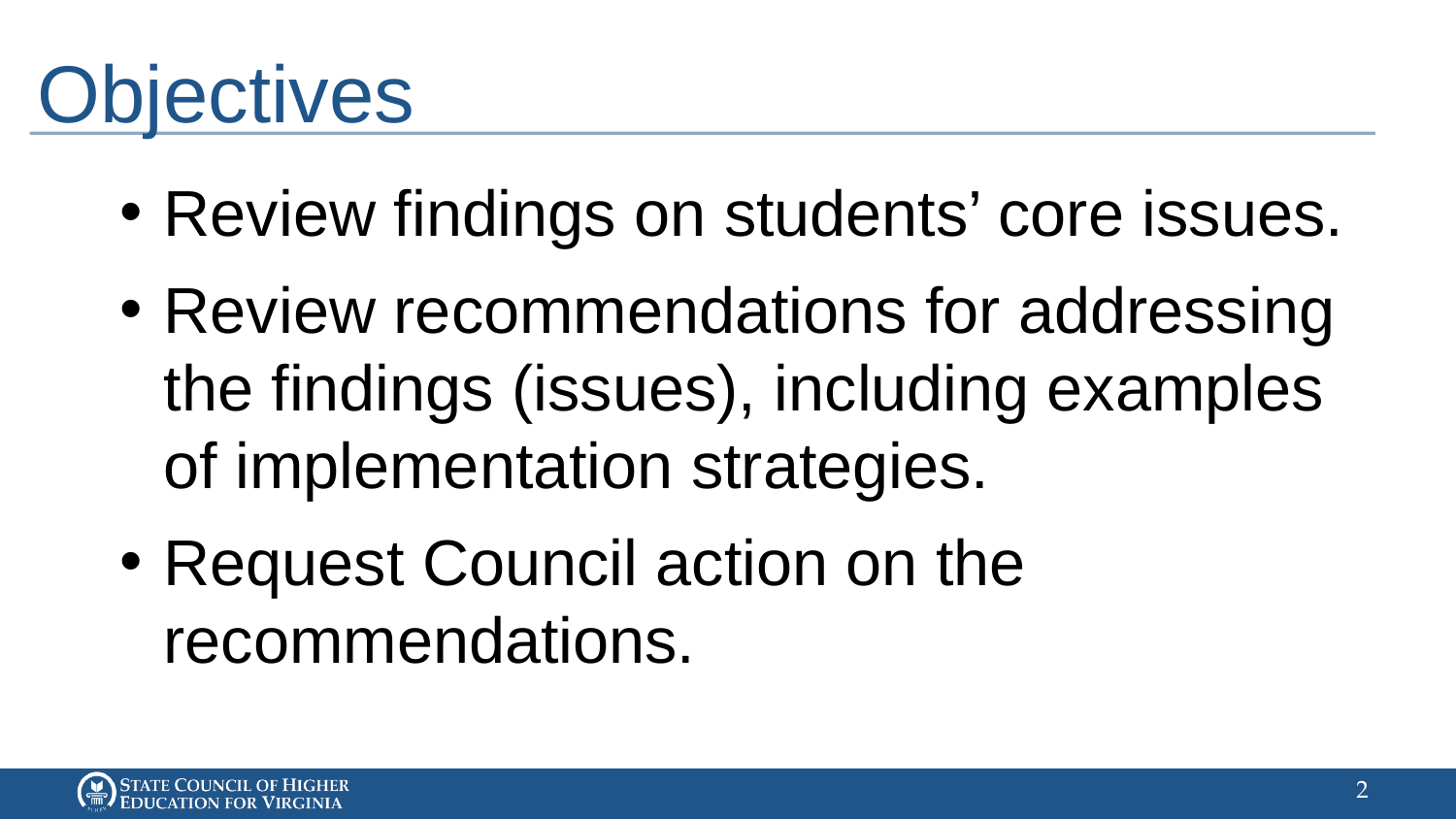

# Objectives
Review findings on students’ core issues.

Review recommendations for addressing the findings (issues), including examples of implementation strategies.

Request Council action on the recommendations.
2